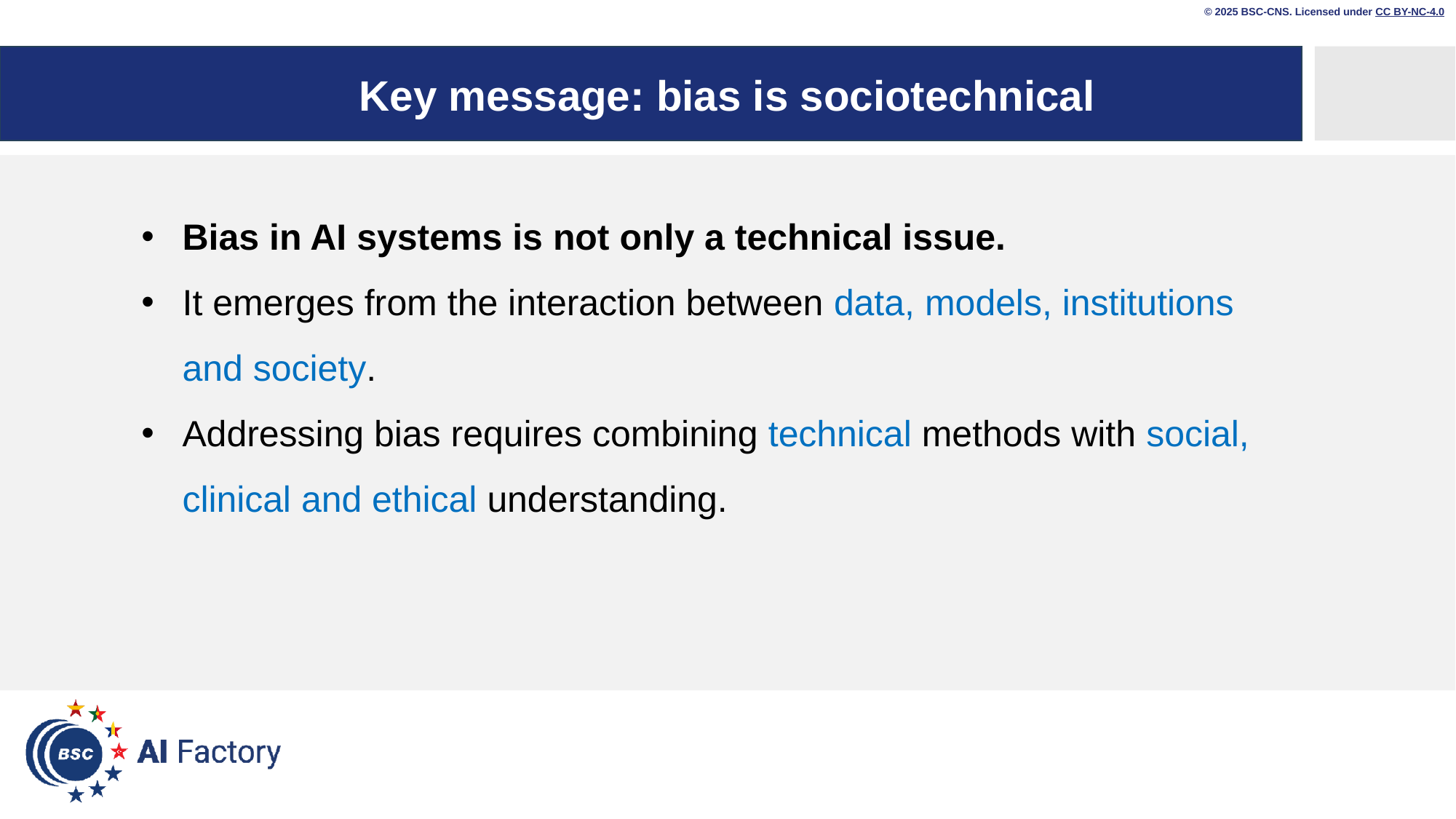

© 2025 BSC-CNS. Licensed under CC BY-NC-4.0
# Key message: bias is sociotechnical
Bias in AI systems is not only a technical issue.
It emerges from the interaction between data, models, institutions and society.
Addressing bias requires combining technical methods with social, clinical and ethical understanding.